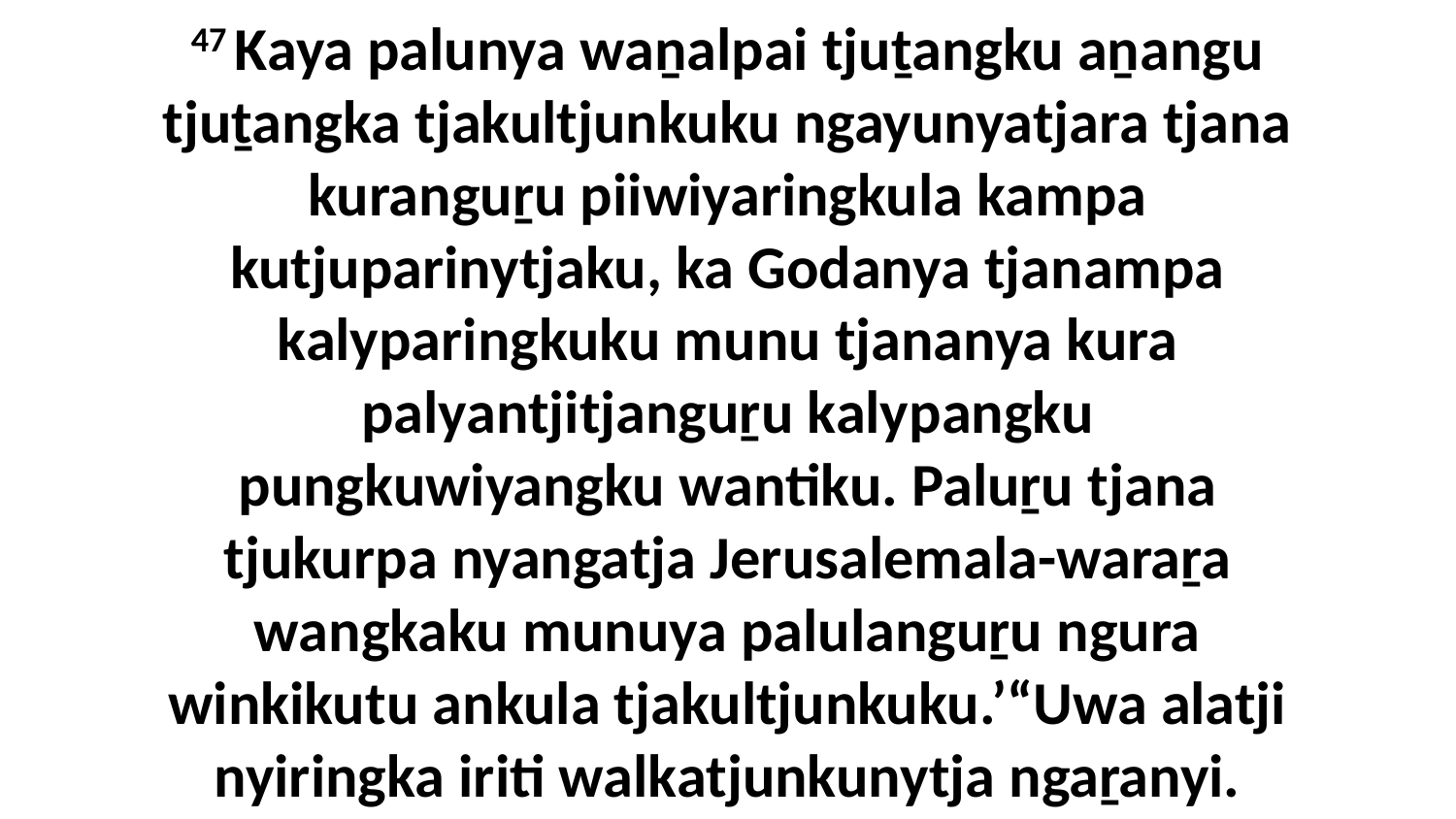

47 Kaya palunya waṉalpai tjuṯangku aṉangu tjuṯangka tjakultjunkuku ngayunyatjara tjana kuranguṟu piiwiyaringkula kampa kutjuparinytjaku, ka Godanya tjanampa kalyparingkuku munu tjananya kura palyantjitjanguṟu kalypangku pungkuwiyangku wantiku. Paluṟu tjana tjukurpa nyangatja Jerusalemala-waraṟa wangkaku munuya palulanguṟu ngura winkikutu ankula tjakultjunkuku.’“Uwa alatji nyiringka iriti walkatjunkunytja ngaṟanyi.